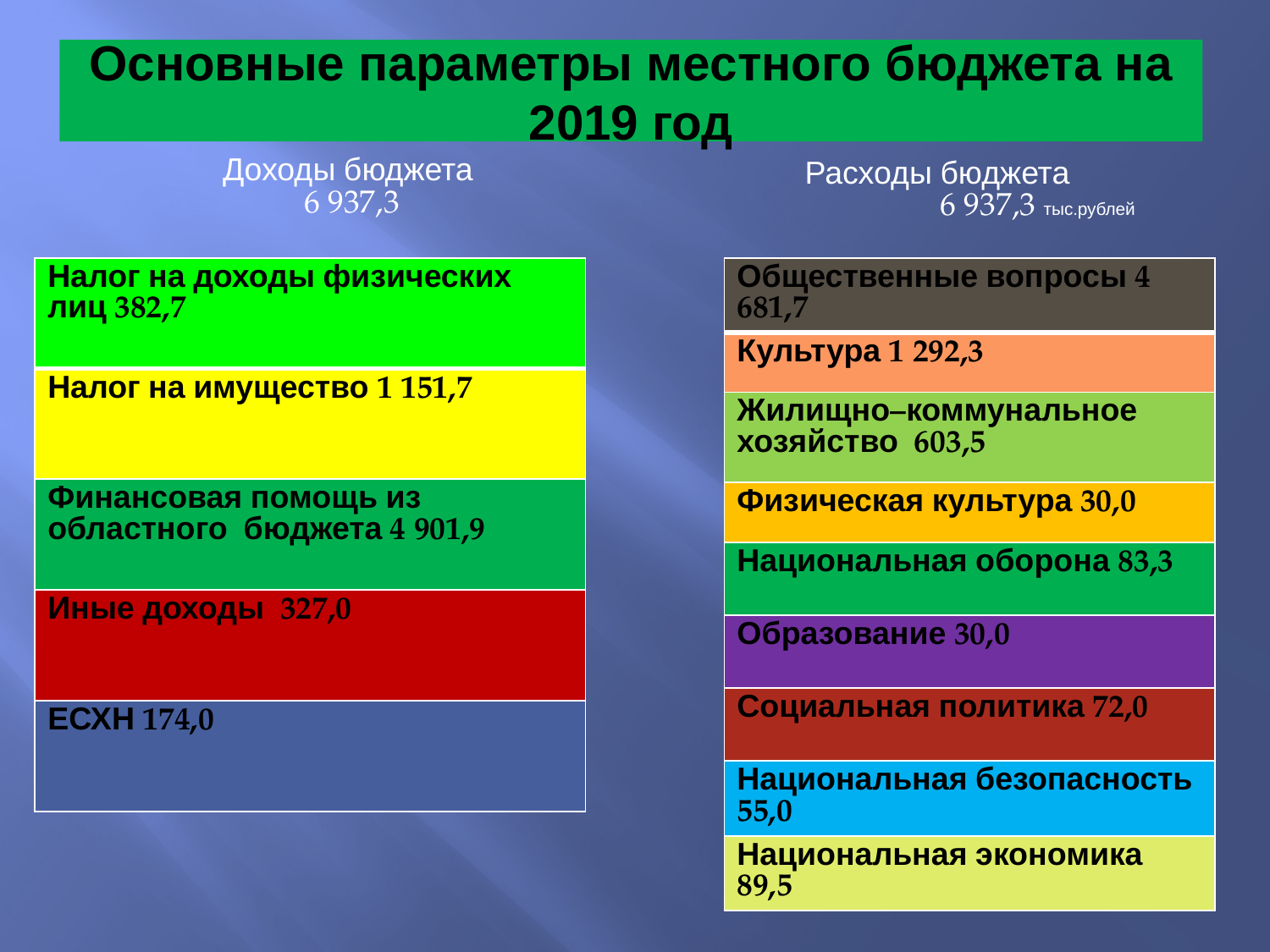

# Основные параметры местного бюджета на 2019 год
| Доходы бюджета 6 937,3 |
| --- |
| Расходы бюджета 6 937,3 тыс.рублей |
| --- |
| Налог на доходы физических лиц 382,7 |
| --- |
| Налог на имущество 1 151,7 |
| Финансовая помощь из областного бюджета 4 901,9 |
| Иные доходы 327,0 |
| ЕСХН 174,0 |
| Общественные вопросы 4 681,7 |
| --- |
| Культура 1 292,3 |
| Жилищно–коммунальное хозяйство 603,5 |
| Физическая культура 30,0 |
| Национальная оборона 83,3 |
| Образование 30,0 |
| Социальная политика 72,0 |
| Национальная безопасность 55,0 |
| Национальная экономика 89,5 |